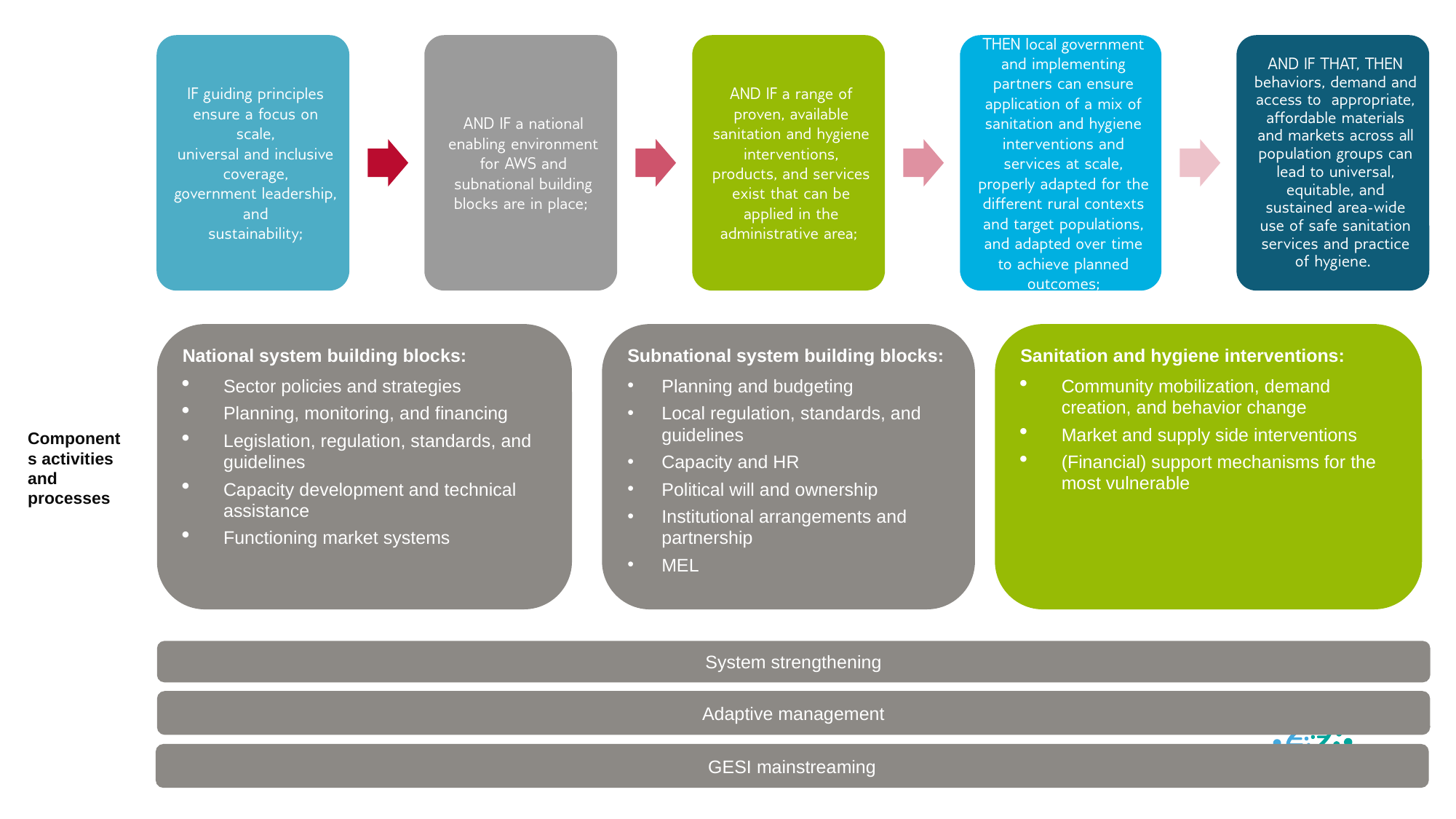

IF guiding principles ensure a focus on
scale,
universal and inclusive coverage,
government leadership, and
sustainability;

AND IF a national enabling environment for AWS and subnational building blocks are in place;

AND IF a range of proven, available sanitation and hygiene interventions, products, and services exist that can be applied in the administrative area;

THEN local government and implementing partners can ensure application of a mix of sanitation and hygiene interventions and services at scale, properly adapted for the different rural contexts and target populations, and adapted over time to achieve planned outcomes;

AND IF THAT, THEN behaviors, demand and access to  appropriate, affordable materials and markets across all population groups can lead to universal, equitable, and sustained area-wide use of safe sanitation services and practice of hygiene.
Subnational system building blocks:
Planning and budgeting
Local regulation, standards, and guidelines
Capacity and HR
Political will and ownership
Institutional arrangements and partnership
MEL
Sanitation and hygiene interventions:
Community mobilization, demand creation, and behavior change
Market and supply side interventions
(Financial) support mechanisms for the most vulnerable
System strengthening
Adaptive management
GESI mainstreaming
National system building blocks:
Sector policies and strategies
Planning, monitoring, and financing
Legislation, regulation, standards, and guidelines
Capacity development and technical assistance
Functioning market systems
Components activities and processes